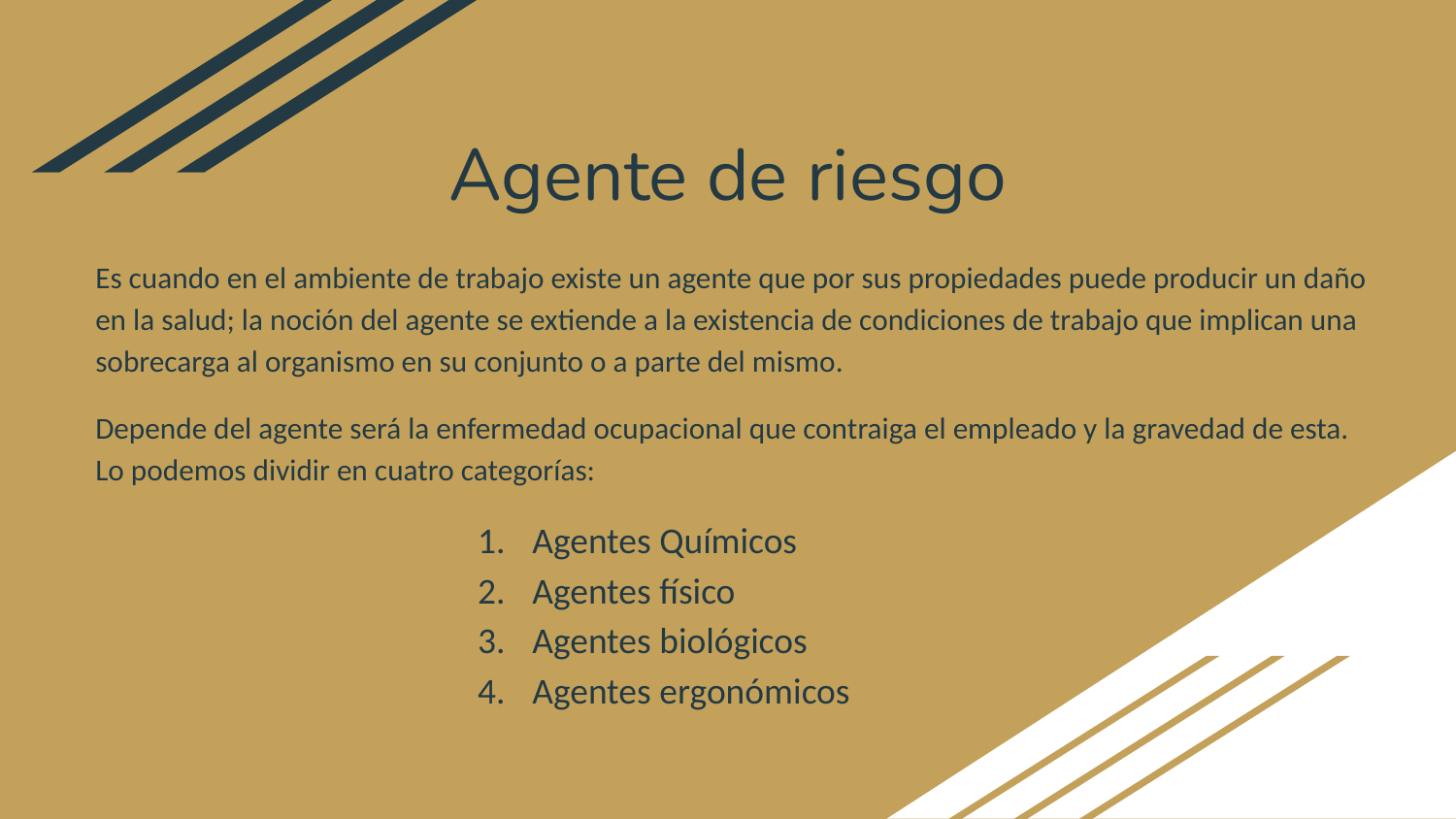

# Agente de riesgo
Es cuando en el ambiente de trabajo existe un agente que por sus propiedades puede producir un daño en la salud; la noción del agente se extiende a la existencia de condiciones de trabajo que implican una sobrecarga al organismo en su conjunto o a parte del mismo.
Depende del agente será la enfermedad ocupacional que contraiga el empleado y la gravedad de esta. Lo podemos dividir en cuatro categorías:
Agentes Químicos
Agentes físico
Agentes biológicos
Agentes ergonómicos